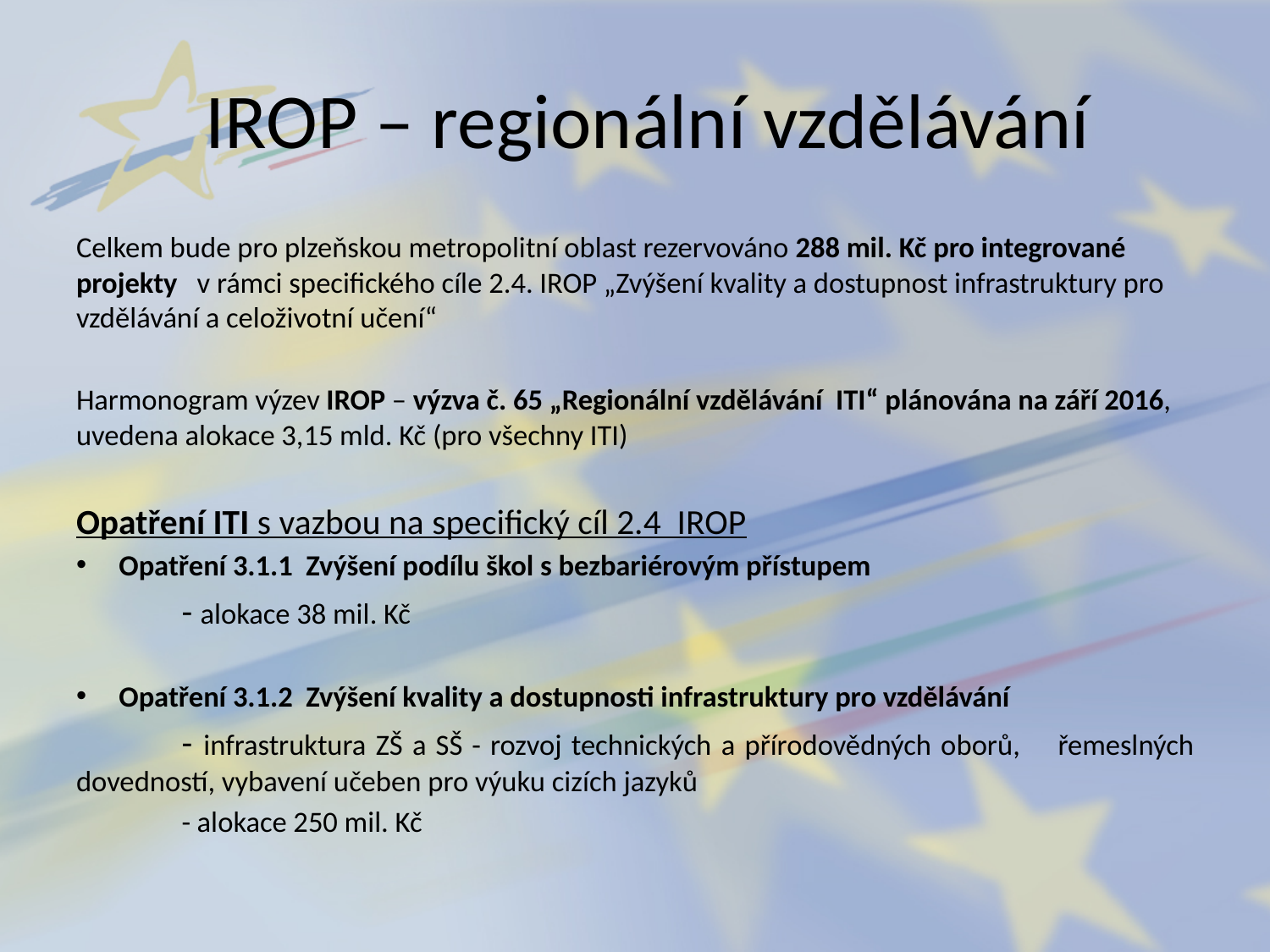

# IROP – regionální vzdělávání
Celkem bude pro plzeňskou metropolitní oblast rezervováno 288 mil. Kč pro integrované projekty   v rámci specifického cíle 2.4. IROP „Zvýšení kvality a dostupnost infrastruktury pro vzdělávání a celoživotní učení“

Harmonogram výzev IROP – výzva č. 65 „Regionální vzdělávání  ITI“ plánována na září 2016, uvedena alokace 3,15 mld. Kč (pro všechny ITI)

Opatření ITI s vazbou na specifický cíl 2.4  IROP
Opatření 3.1.1  Zvýšení podílu škol s bezbariérovým přístupem
	- alokace 38 mil. Kč

Opatření 3.1.2  Zvýšení kvality a dostupnosti infrastruktury pro vzdělávání
	- infrastruktura ZŠ a SŠ - rozvoj technických a přírodovědných oborů, 	řemeslných dovedností, vybavení učeben pro výuku cizích jazyků
	- alokace 250 mil. Kč